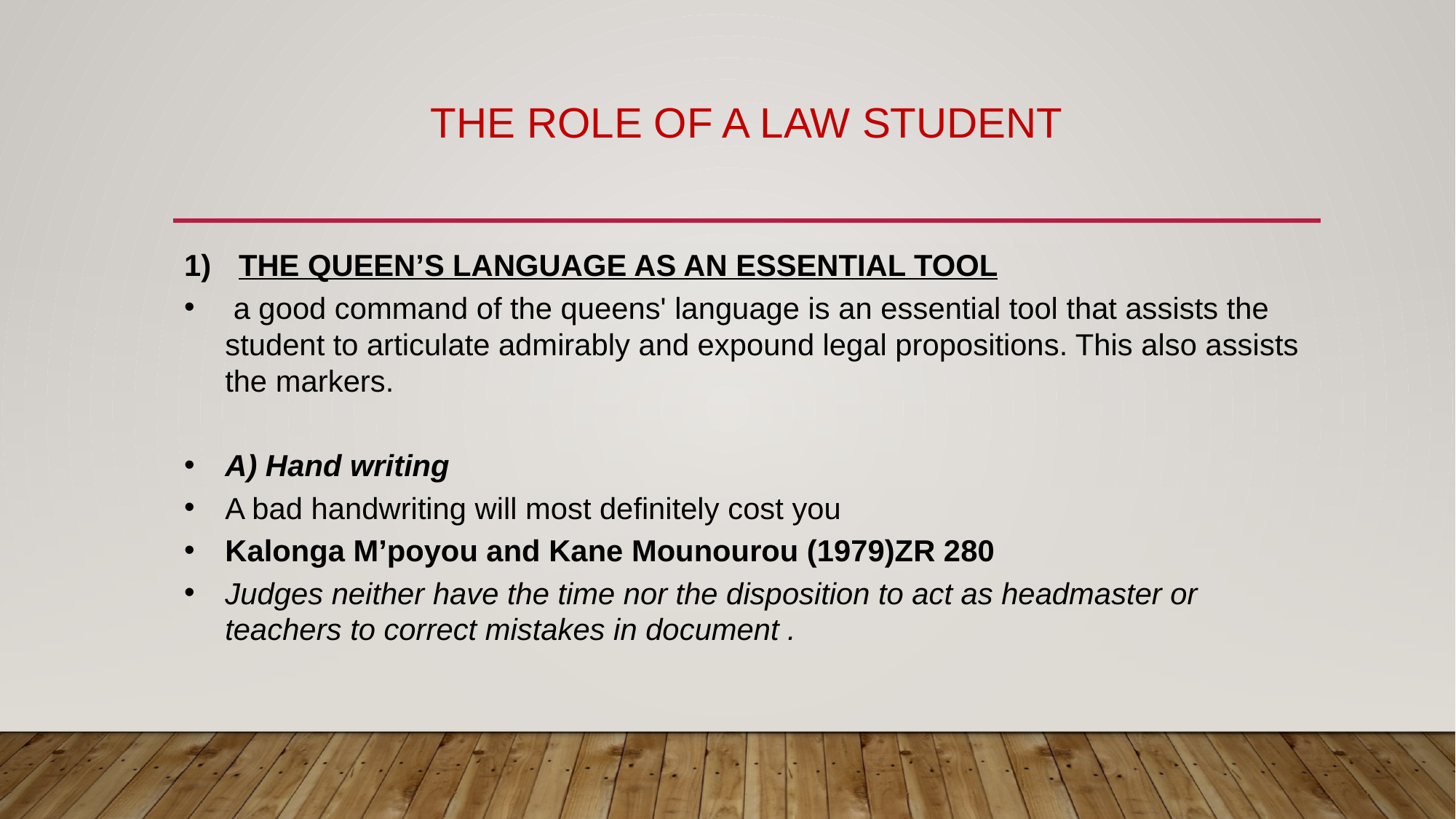

# THE ROLE OF A LAW STUDENT
THE QUEEN’S LANGUAGE AS AN ESSENTIAL TOOL
 a good command of the queens' language is an essential tool that assists the student to articulate admirably and expound legal propositions. This also assists the markers.

A) Hand writing
A bad handwriting will most definitely cost you
Kalonga M’poyou and Kane Mounourou (1979)ZR 280
Judges neither have the time nor the disposition to act as headmaster or teachers to correct mistakes in document .